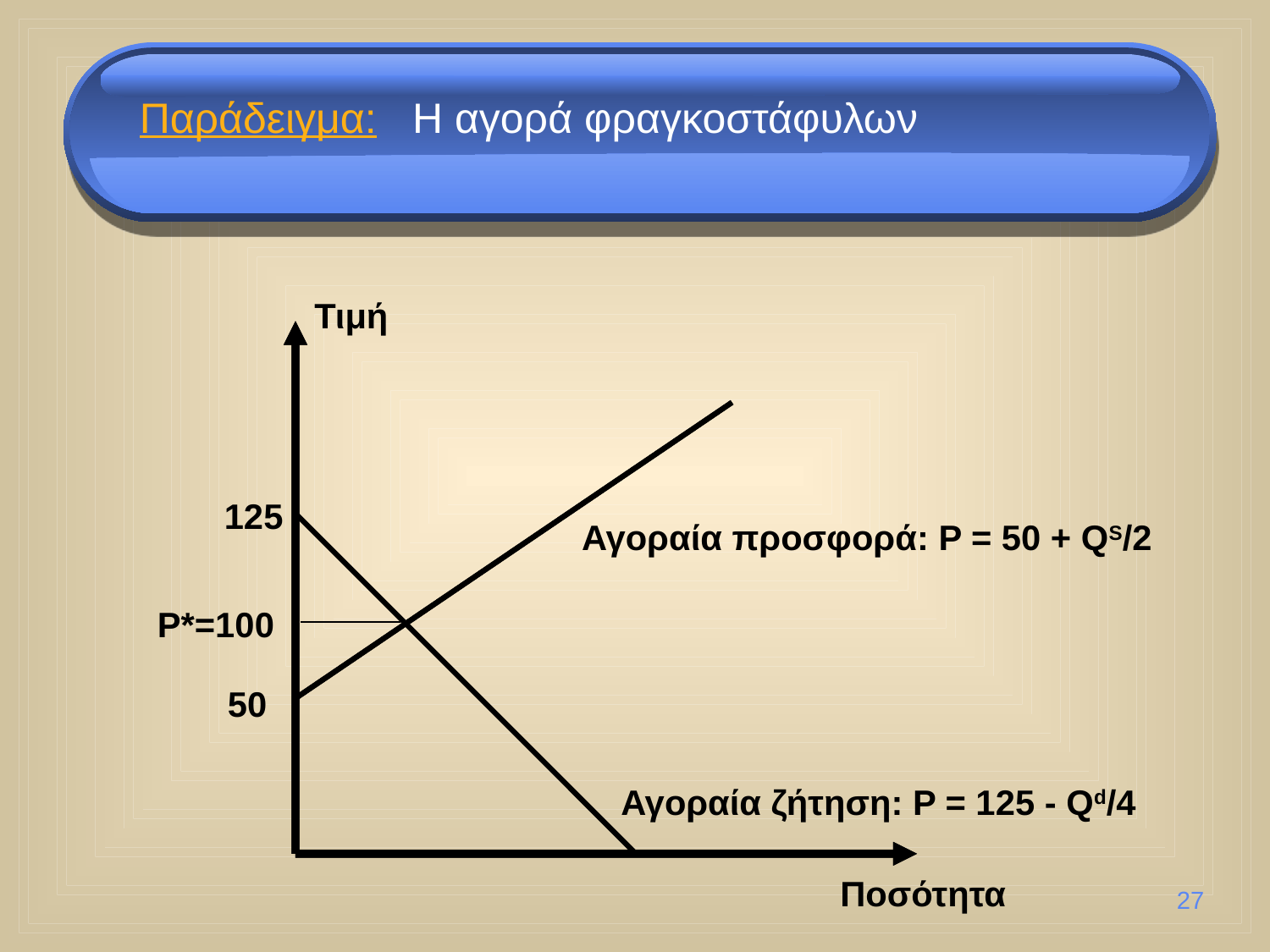

Παράδειγμα:   Η αγορά φραγκοστάφυλων
Τιμή

125
Αγοραία προσφορά: P = 50 + QS/2

P*=100
50
Αγοραία ζήτηση: P = 125 - Qd/4

Ποσότητα
27